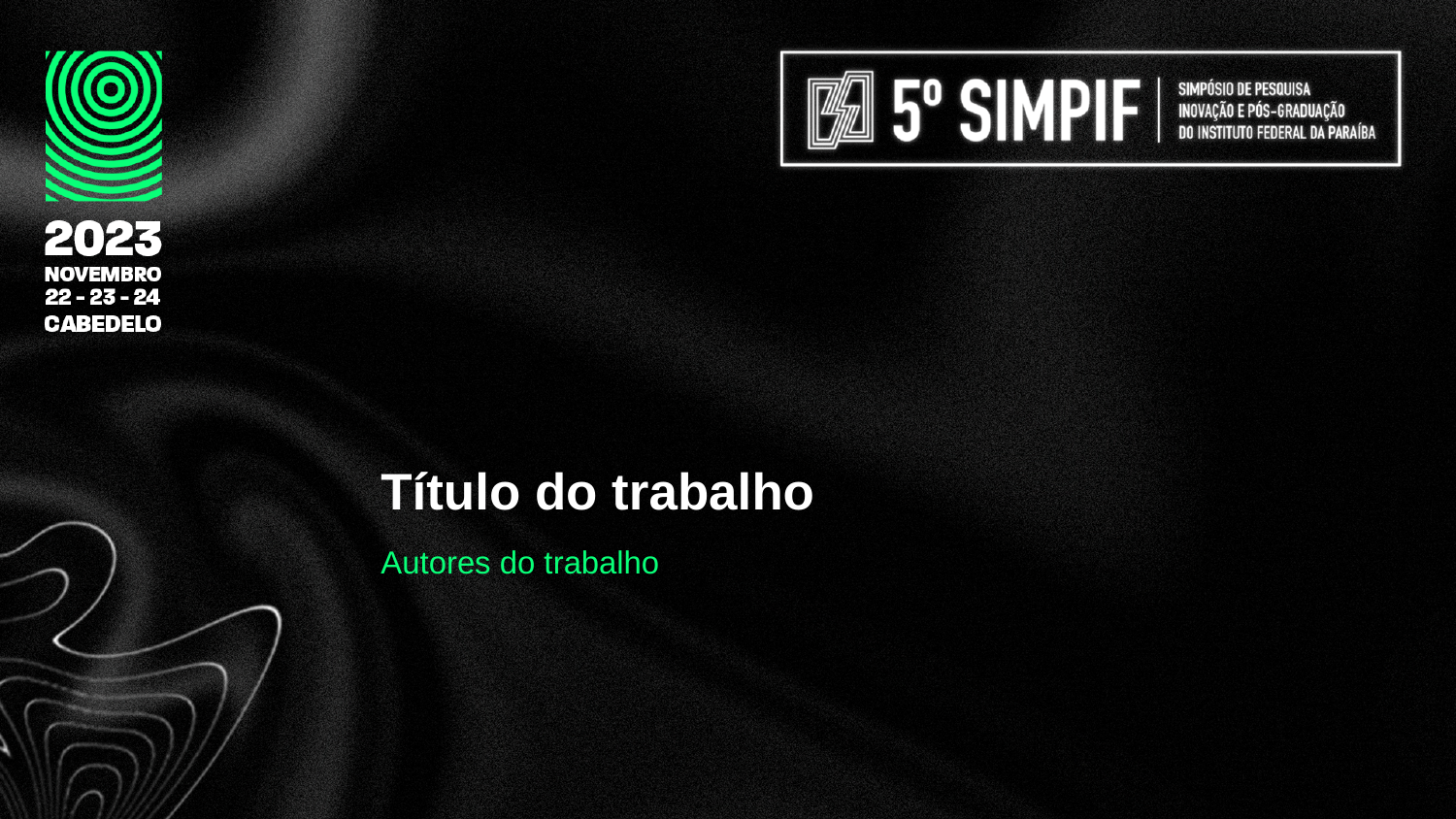

# Título do trabalho
Autores do trabalho